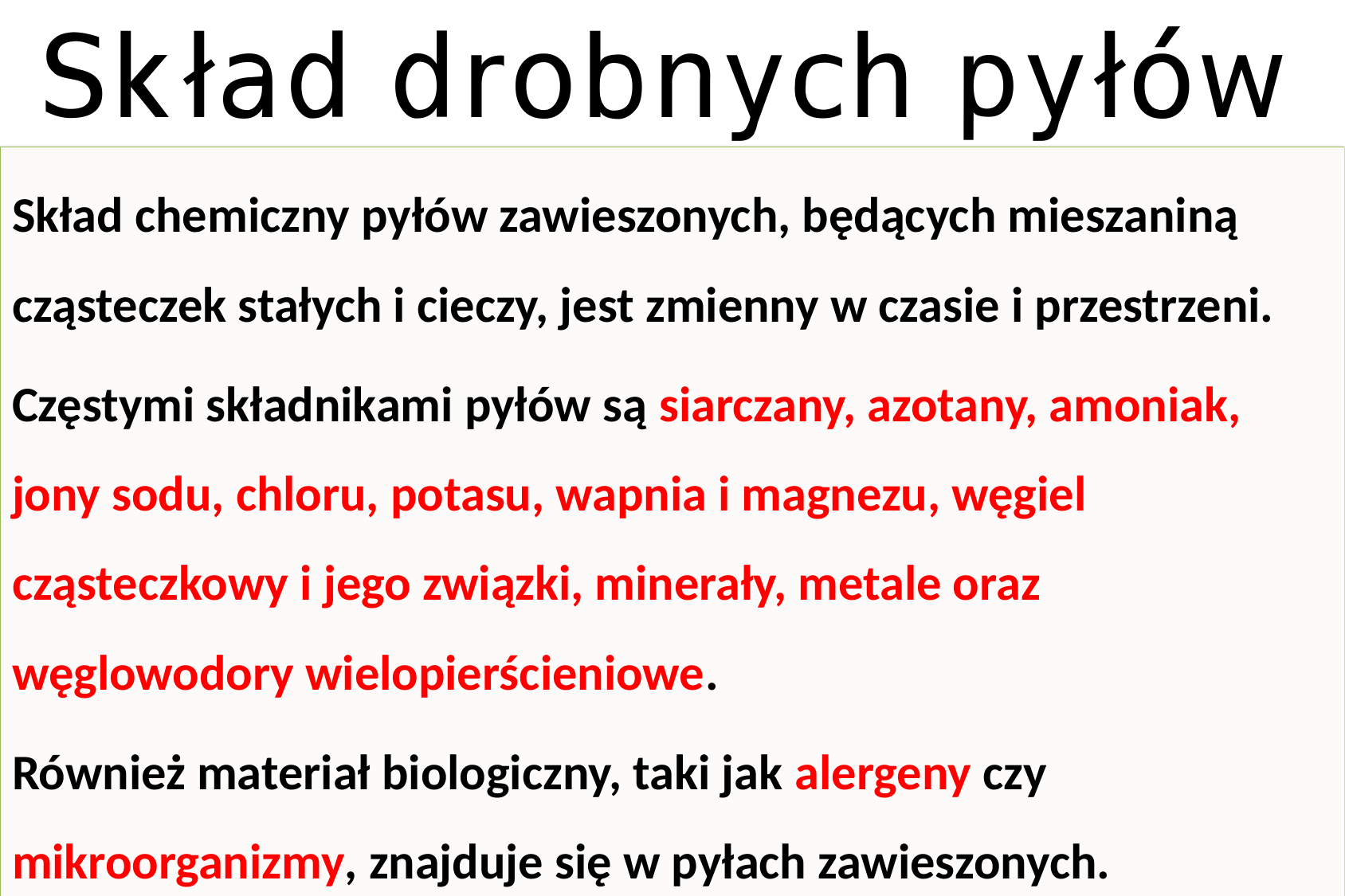

# Skład drobnych pyłów
Skład chemiczny pyłów zawieszonych, będących mieszaniną cząsteczek stałych i cieczy, jest zmienny w czasie i przestrzeni.
Częstymi składnikami pyłów są siarczany, azotany, amoniak, jony sodu, chloru, potasu, wapnia i magnezu, węgiel cząsteczkowy i jego związki, minerały, metale oraz węglowodory wielopierścieniowe.
Również materiał biologiczny, taki jak alergeny czy mikroorganizmy, znajduje się w pyłach zawieszonych.